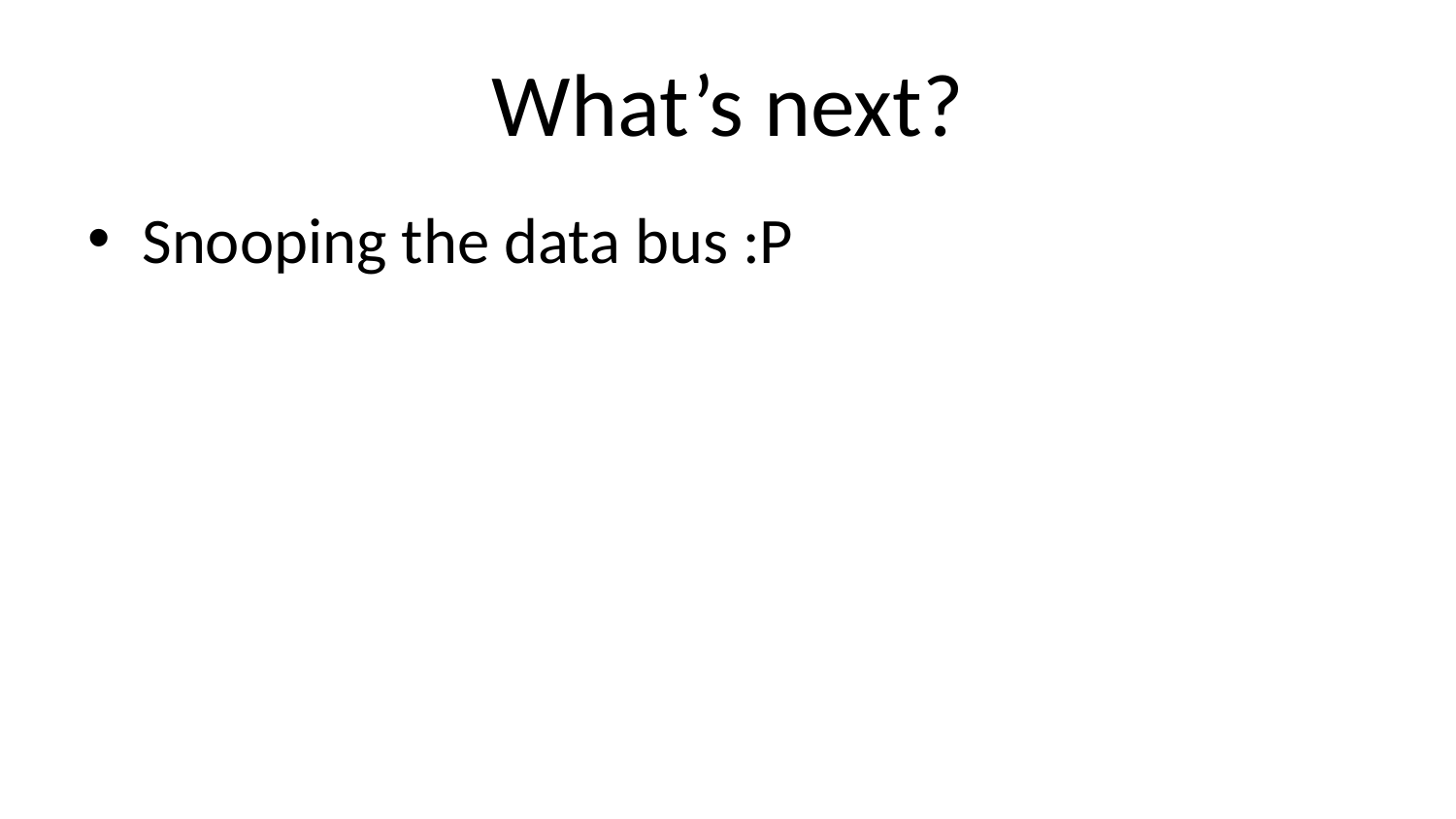

# What’s next?
Snooping the data bus :P